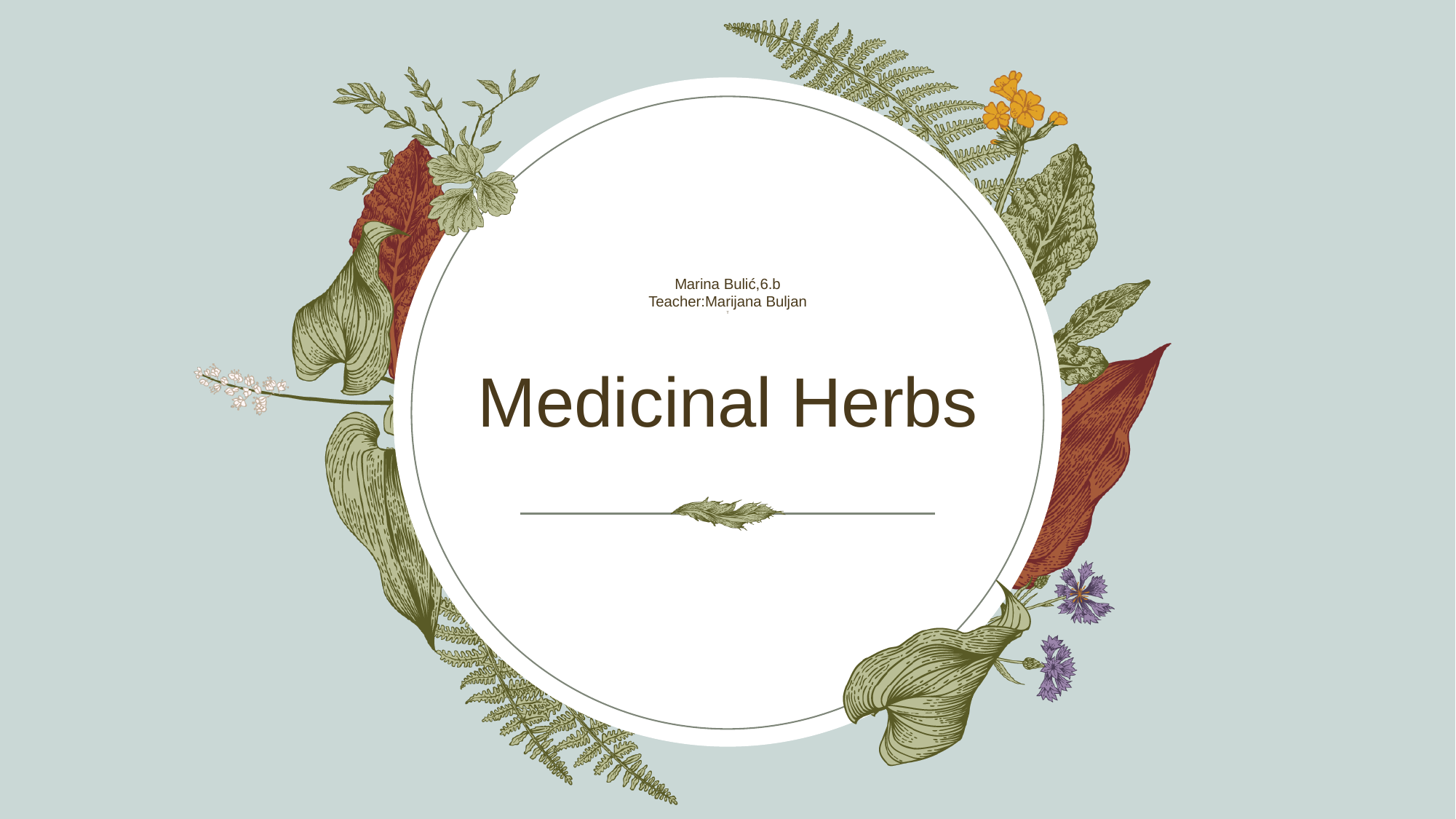

Marina Bulić,6.b
Teacher:Marijana Buljan
T

# Medicinal Herbs